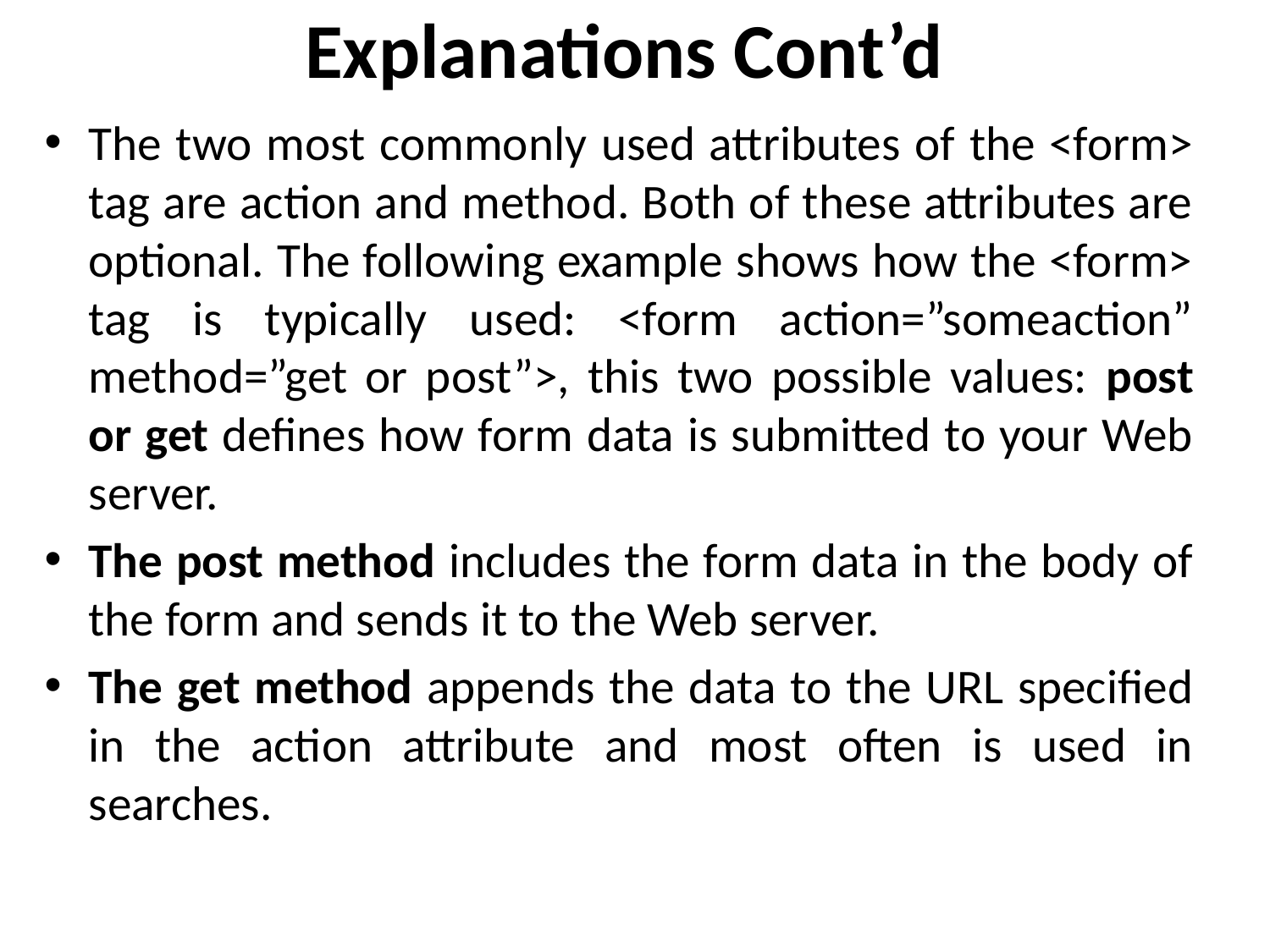

# Explanations Cont’d
The two most commonly used attributes of the <form> tag are action and method. Both of these attributes are optional. The following example shows how the <form> tag is typically used: <form action=”someaction” method=”get or post”>, this two possible values: post or get defines how form data is submitted to your Web server.
The post method includes the form data in the body of the form and sends it to the Web server.
The get method appends the data to the URL specified in the action attribute and most often is used in searches.